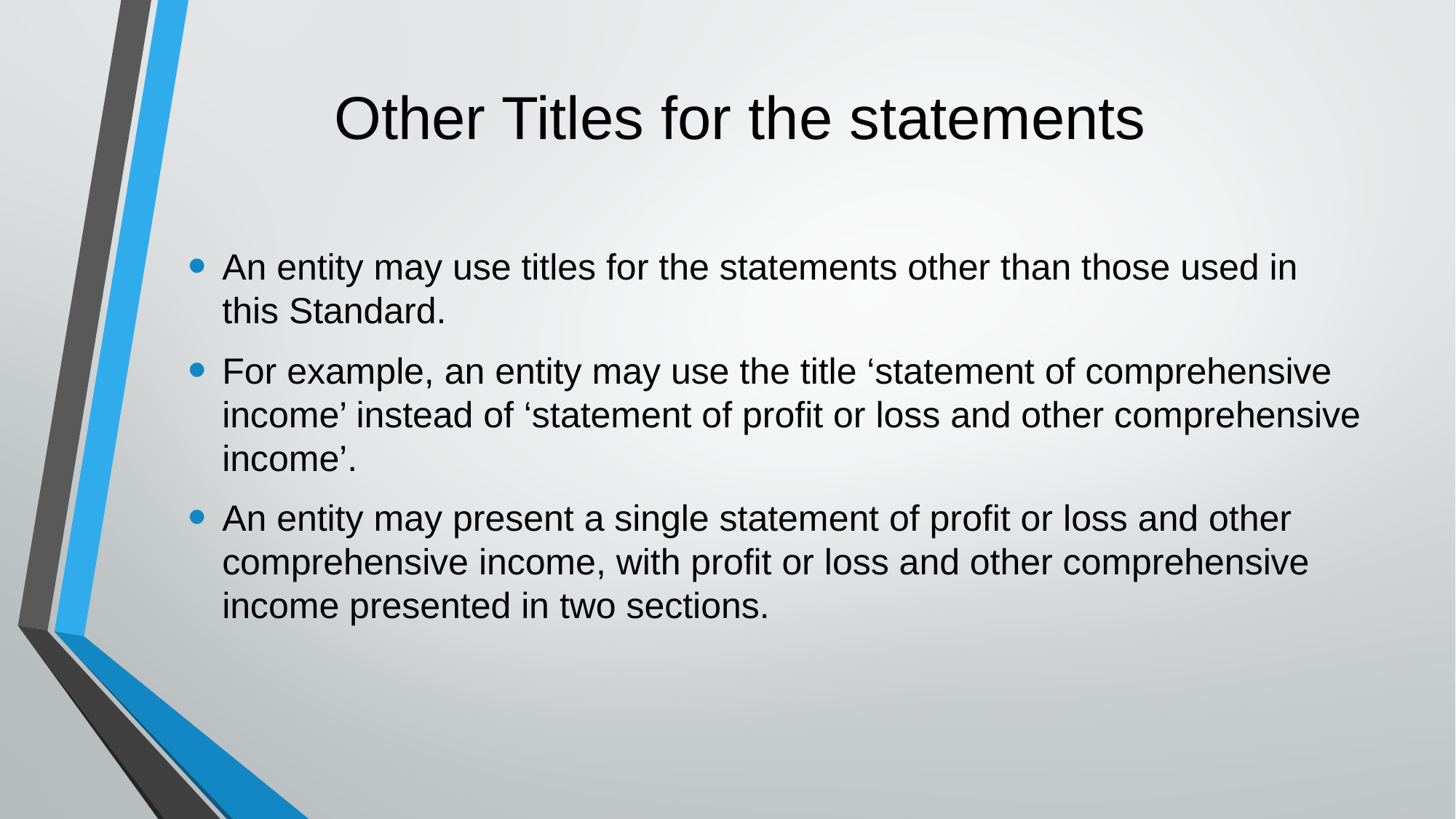

# Other Titles for the statements
An entity may use titles for the statements other than those used in this Standard.
For example, an entity may use the title ‘statement of comprehensive income’ instead of ‘statement of profit or loss and other comprehensive income’.
An entity may present a single statement of profit or loss and other comprehensive income, with profit or loss and other comprehensive income presented in two sections.